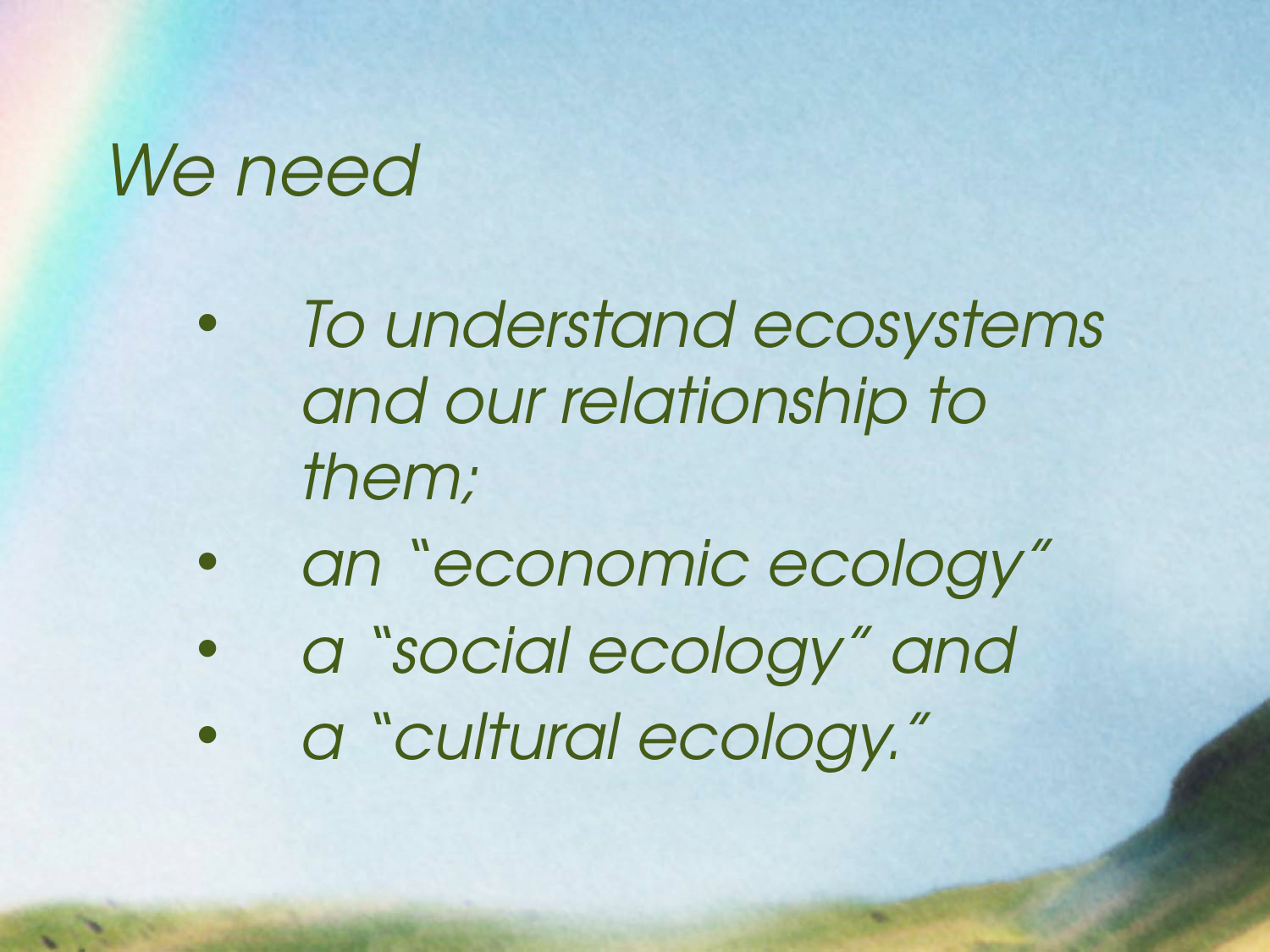

# We need
To understand ecosystems and our relationship to them;
an “economic ecology”
a “social ecology” and
a “cultural ecology.”